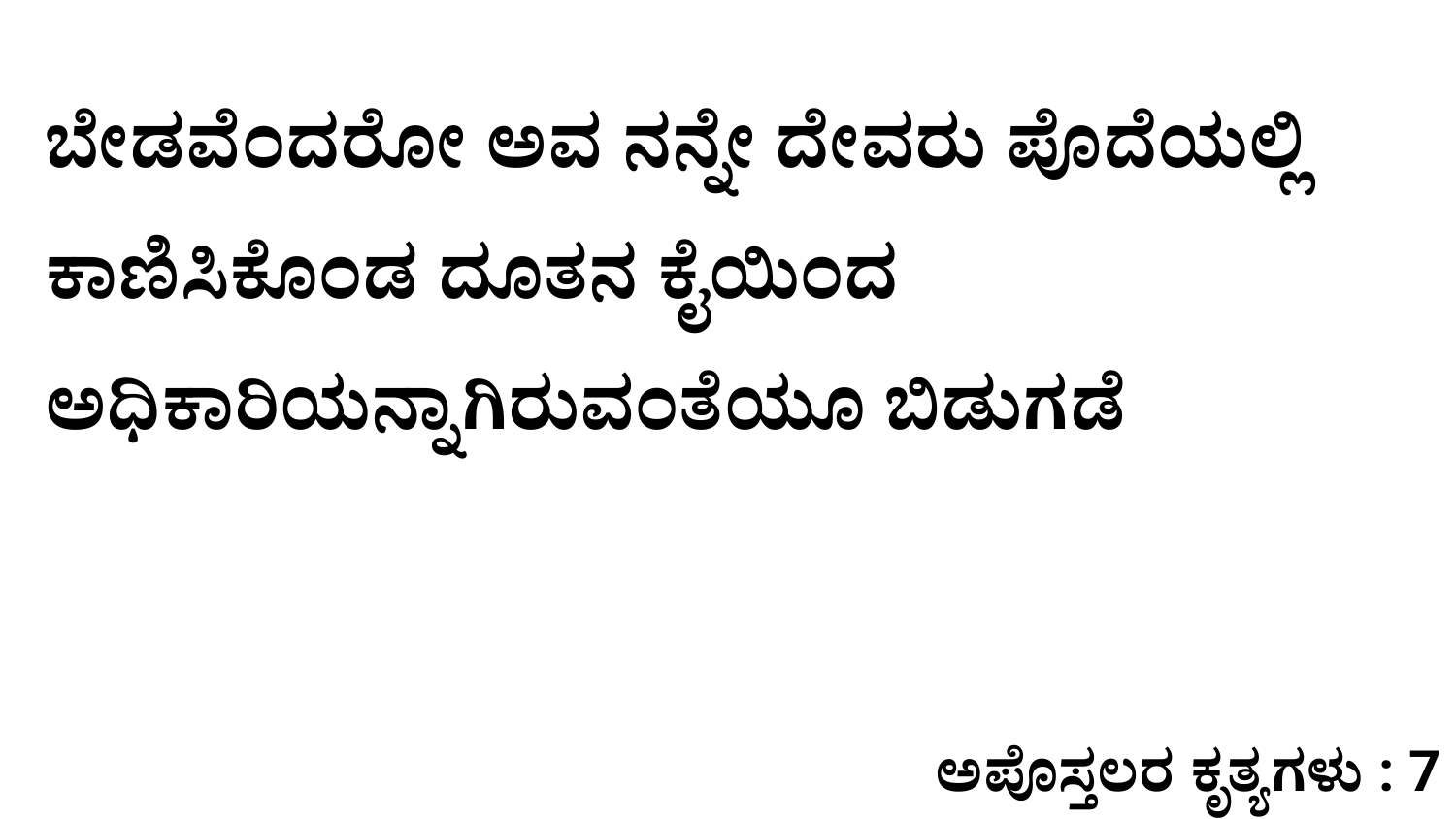

ಬೇಡವೆಂದರೋ ಅವ ನನ್ನೇ ದೇವರು ಪೊದೆಯಲ್ಲಿ ಕಾಣಿಸಿಕೊಂಡ ದೂತನ ಕೈಯಿಂದ ಅಧಿಕಾರಿಯನ್ನಾಗಿರುವಂತೆಯೂ ಬಿಡುಗಡೆ
ಅಪೊಸ್ತಲರ ಕೃತ್ಯಗಳು : 7